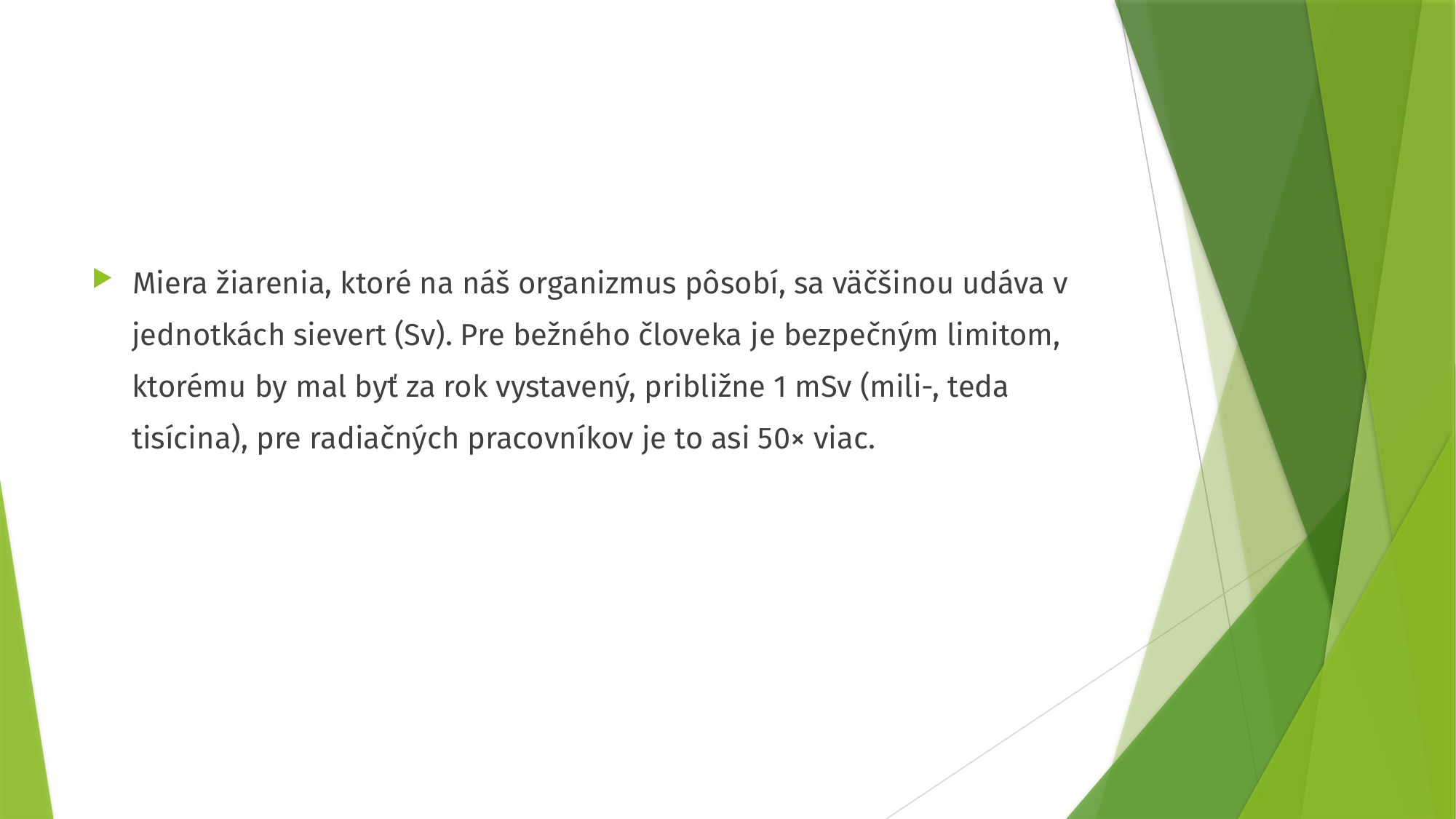

#
Miera žiarenia, ktoré na náš organizmus pôsobí, sa väčšinou udáva v
     jednotkách sievert (Sv). Pre bežného človeka je bezpečným limitom,
     ktorému by mal byť za rok vystavený, približne 1 mSv (mili-, teda
     tisícina), pre radiačných pracovníkov je to asi 50× viac.